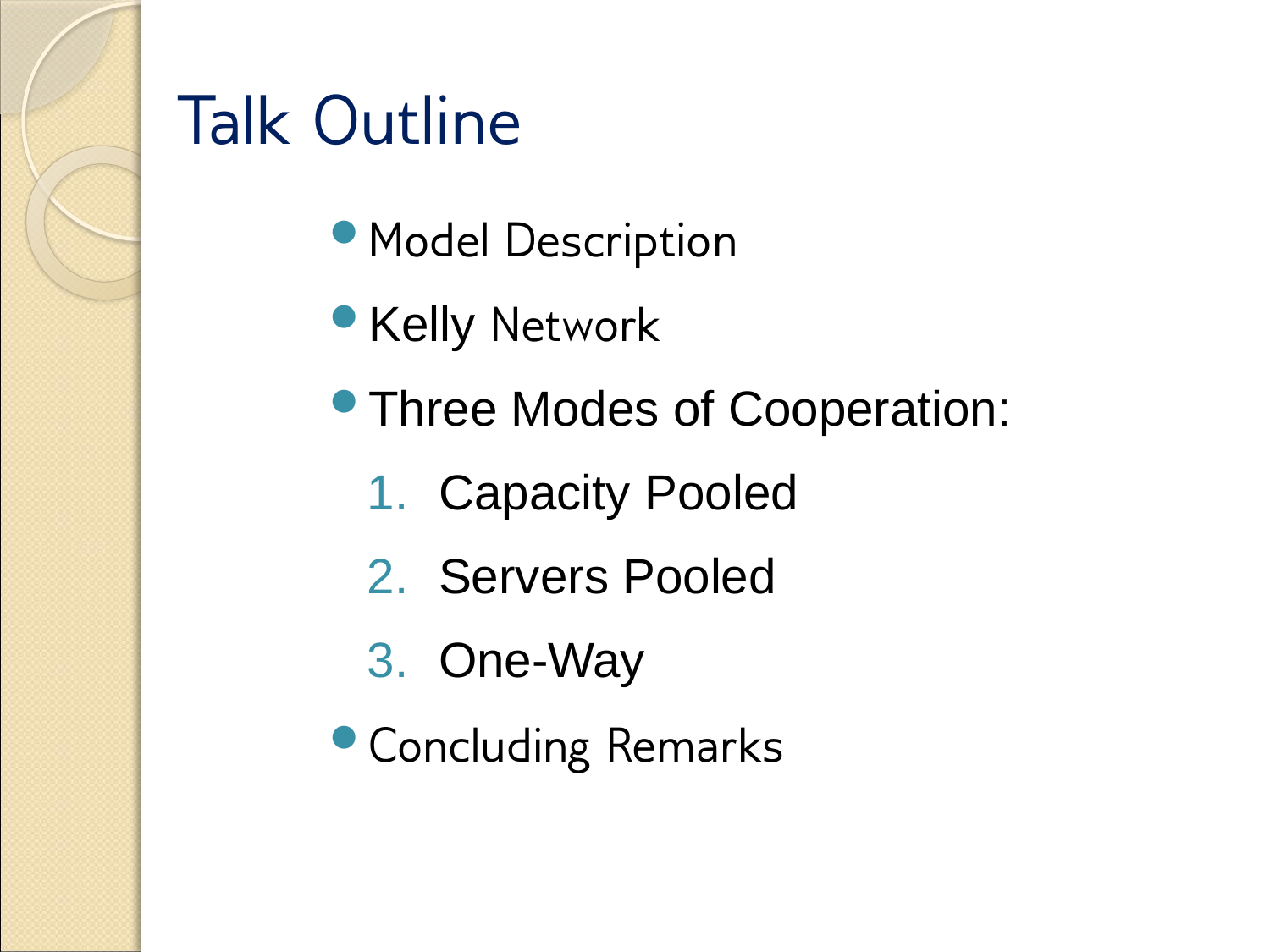

# Talk Outline
Model Description
Kelly Network
Three Modes of Cooperation:
Capacity Pooled
Servers Pooled
One-Way
Concluding Remarks